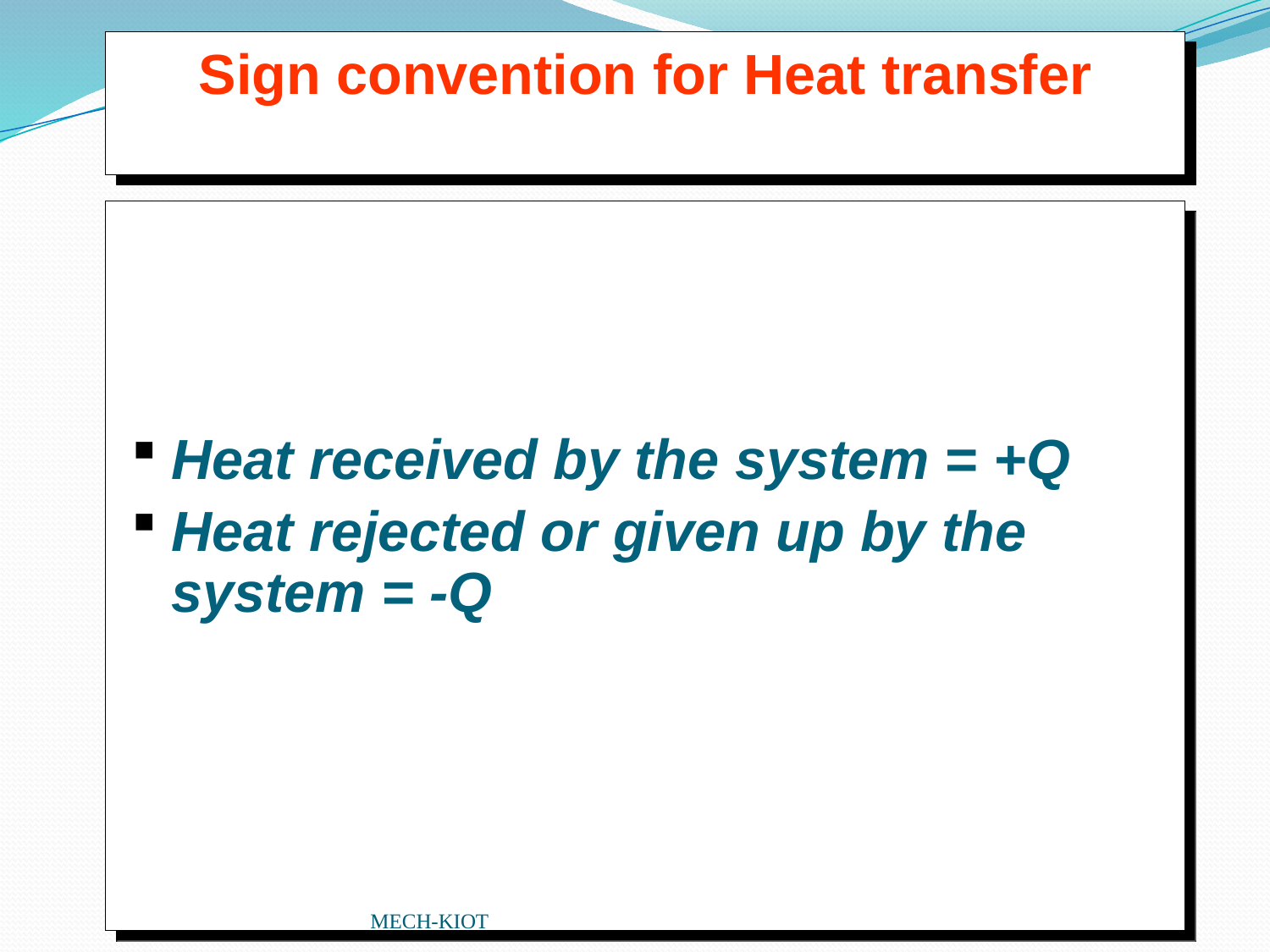

Sign convention for Heat transfer

Heat received by the system = +Q
Heat rejected or given up by the system = -Q

MECH-KIOT